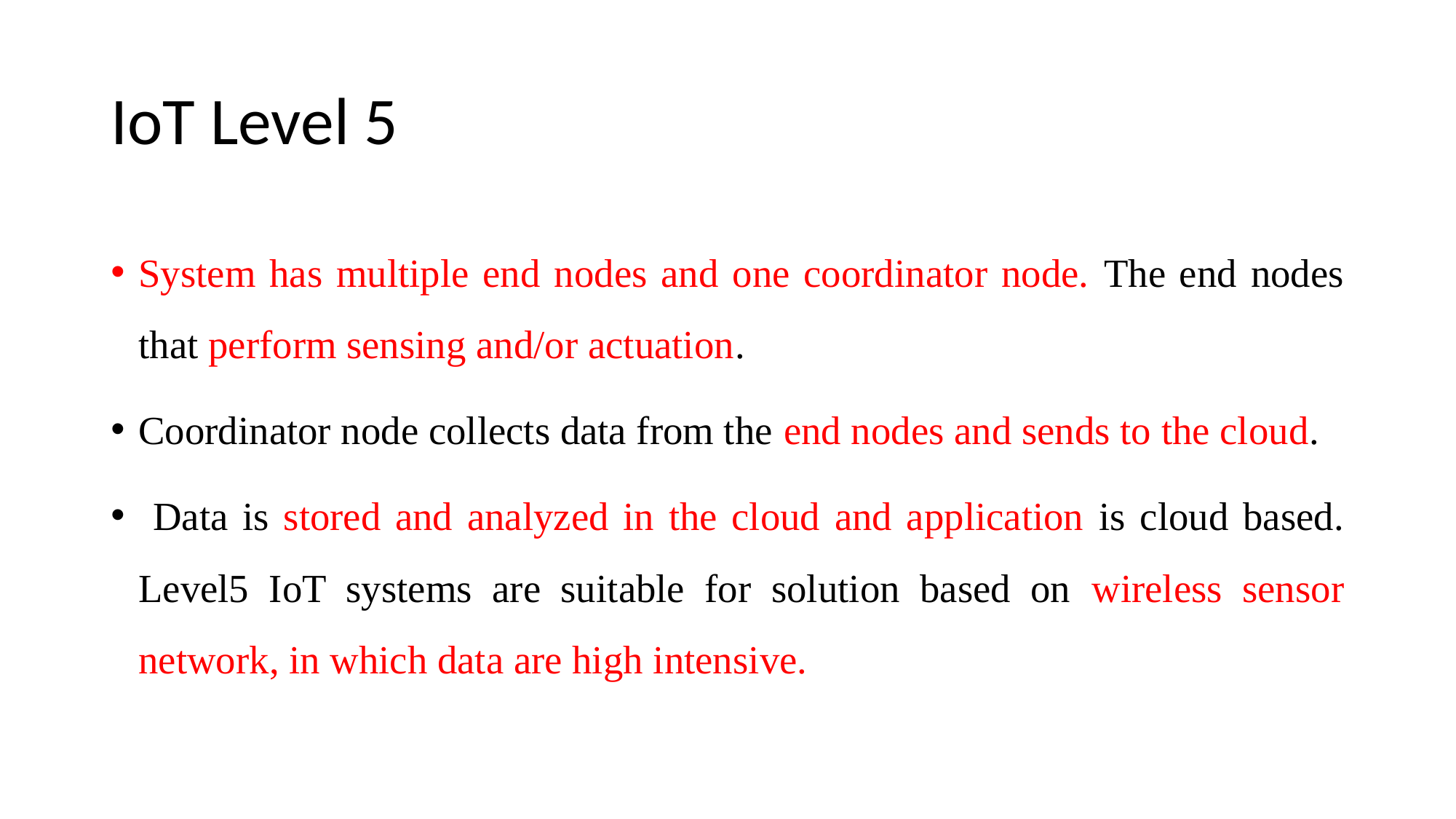

# IoT Level 5
System has multiple end nodes and one coordinator node. The end nodes that perform sensing and/or actuation.
Coordinator node collects data from the end nodes and sends to the cloud.
 Data is stored and analyzed in the cloud and application is cloud based. Level5 IoT systems are suitable for solution based on wireless sensor network, in which data are high intensive.